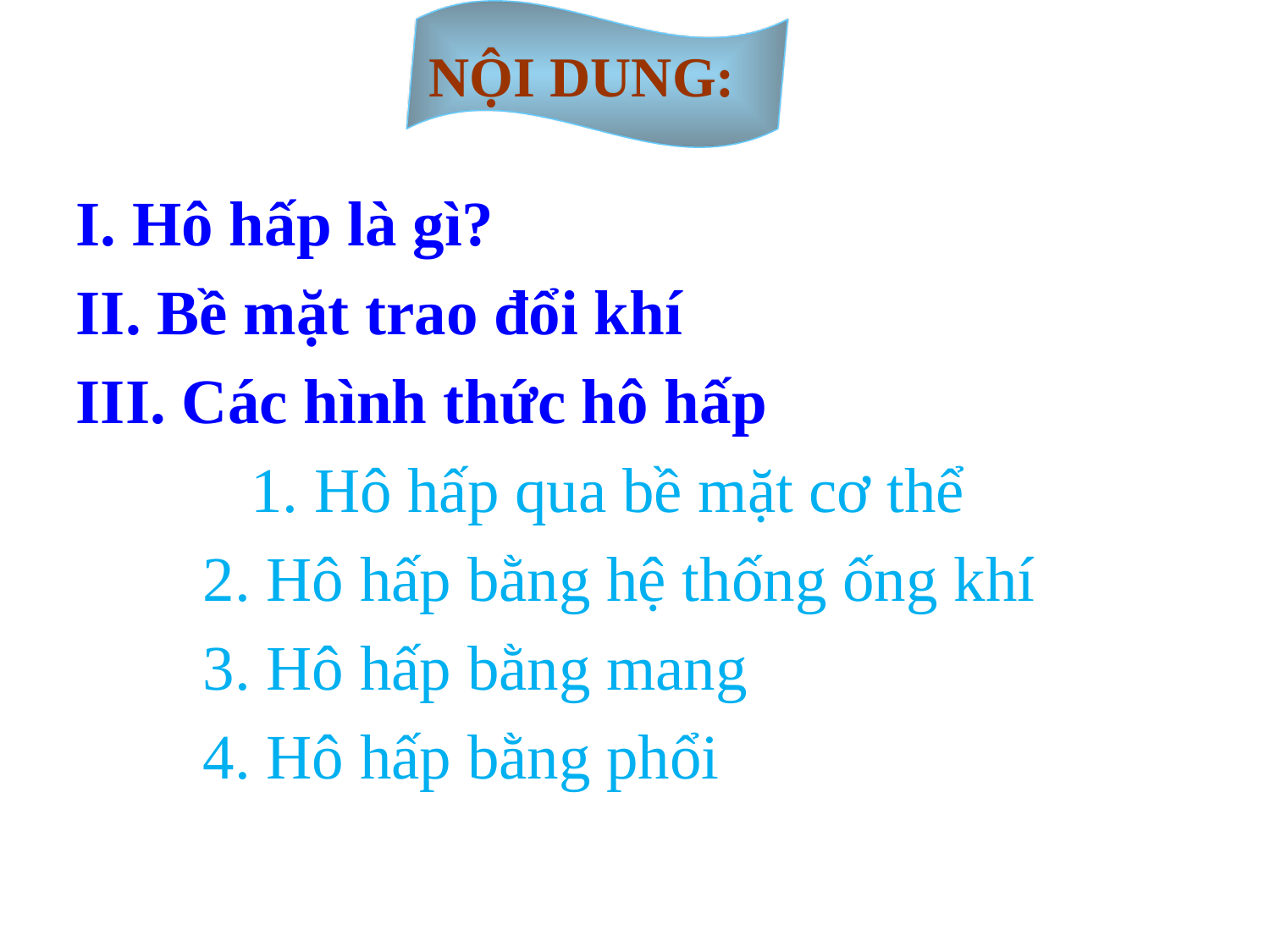

NỘI DUNG:
I. Hô hấp là gì?
II. Bề mặt trao đổi khí
III. Các hình thức hô hấp
		1. Hô hấp qua bề mặt cơ thể
        2. Hô hấp bằng hệ thống ống khí
        3. Hô hấp bằng mang
        4. Hô hấp bằng phổi